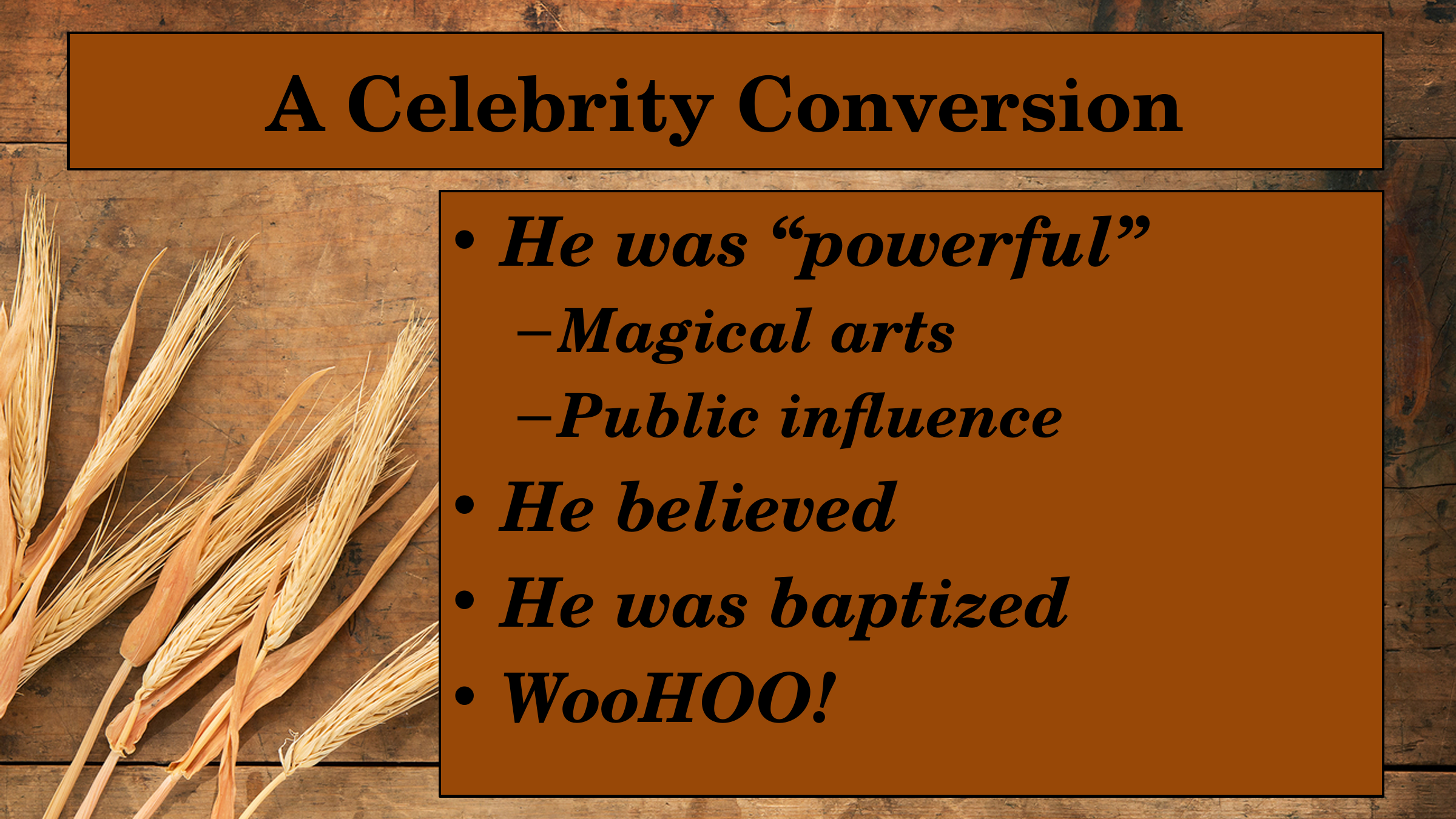

# A Celebrity Conversion
He was “powerful”
Magical arts
Public influence
He believed
He was baptized
WooHOO!